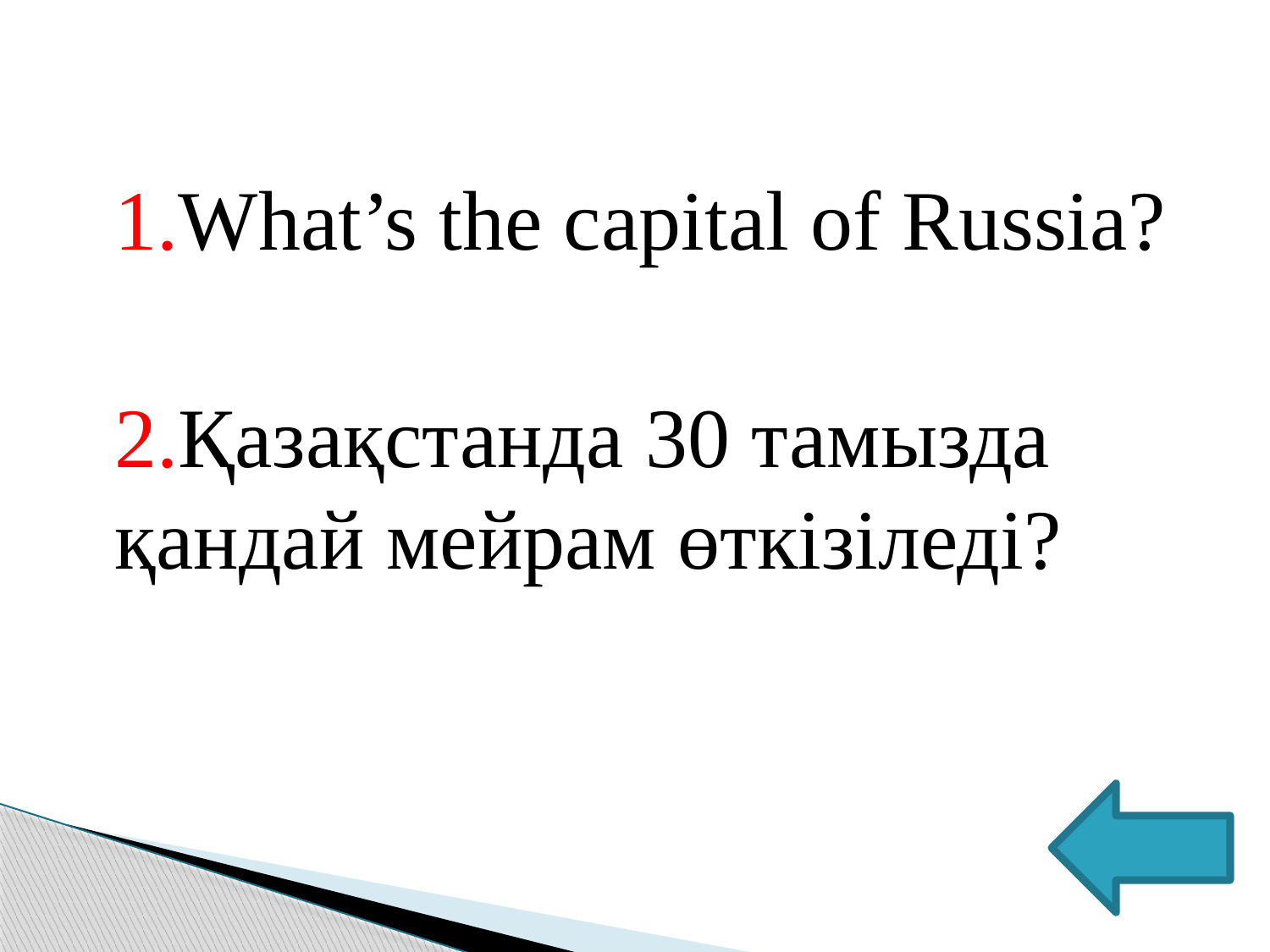

1.What’s the capital of Russia?

2.Қазақстанда 30 тамызда қандай мейрам өткізіледі?